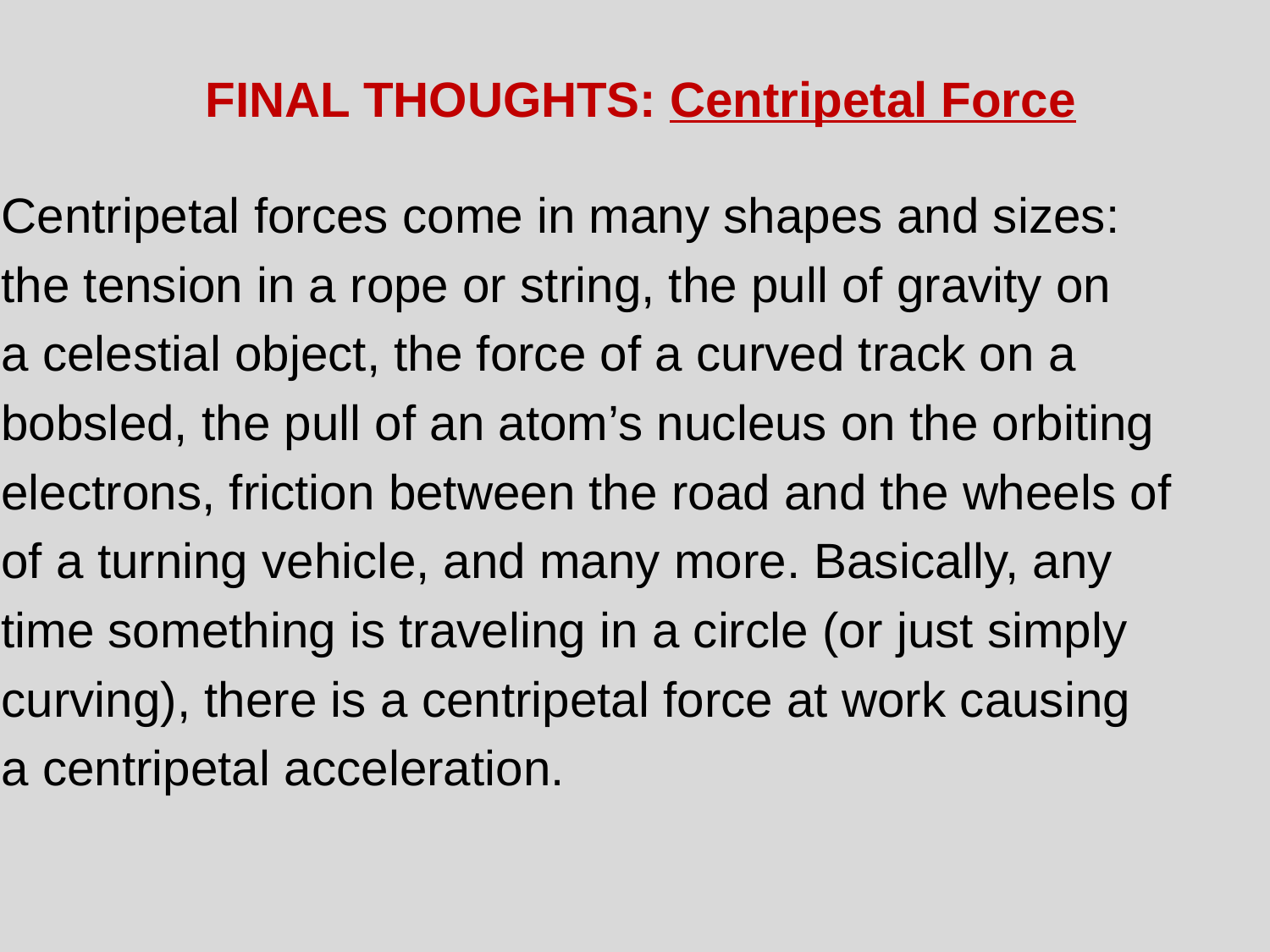

FINAL THOUGHTS: Centripetal Force
Centripetal forces come in many shapes and sizes:
the tension in a rope or string, the pull of gravity on
a celestial object, the force of a curved track on a
bobsled, the pull of an atom’s nucleus on the orbiting
electrons, friction between the road and the wheels of
of a turning vehicle, and many more. Basically, any
time something is traveling in a circle (or just simply
curving), there is a centripetal force at work causing
a centripetal acceleration.